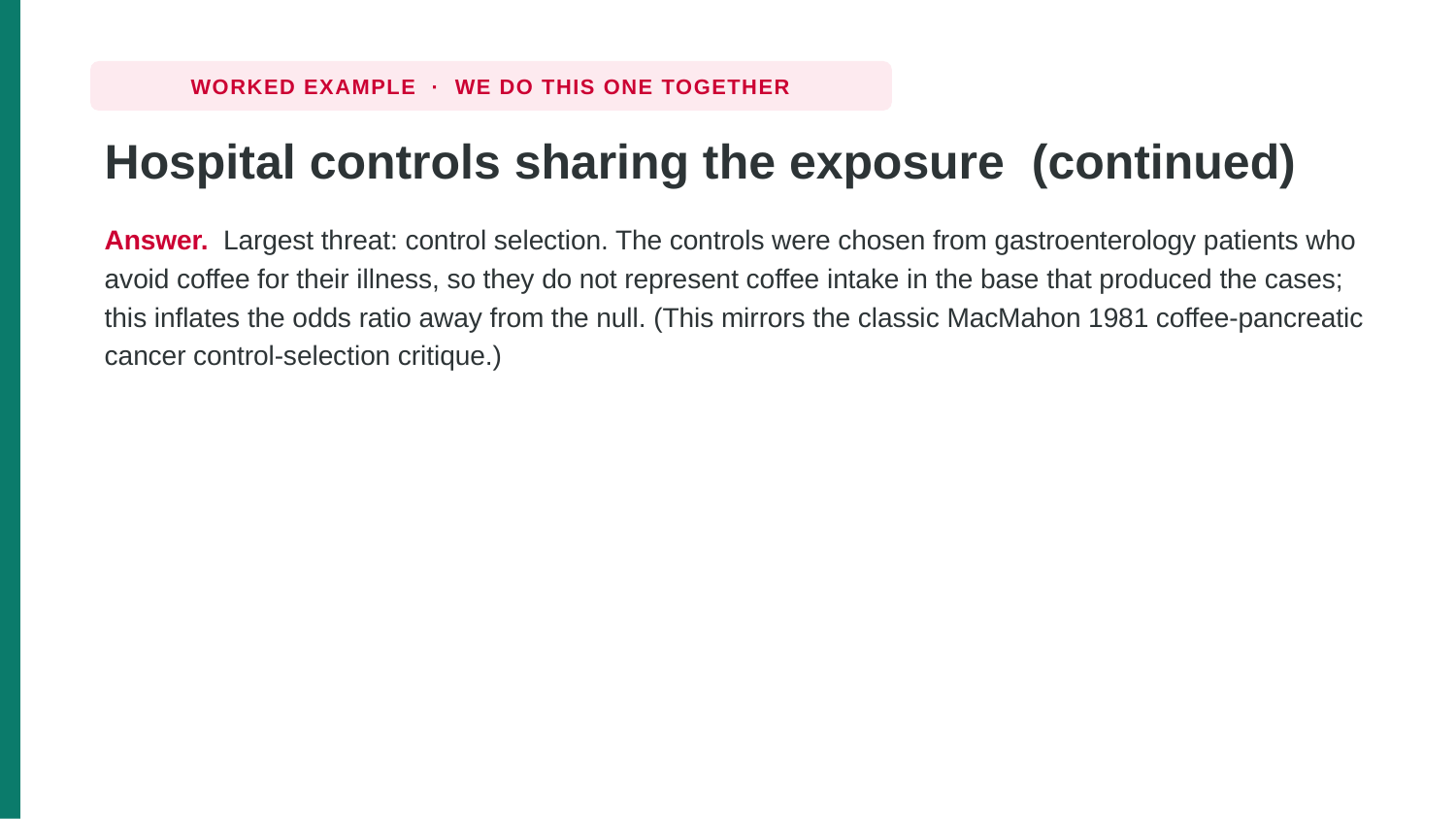

WORKED EXAMPLE  ·  WE DO THIS ONE TOGETHER
Hospital controls sharing the exposure  (continued)
Answer.  Largest threat: control selection. The controls were chosen from gastroenterology patients who avoid coffee for their illness, so they do not represent coffee intake in the base that produced the cases; this inflates the odds ratio away from the null. (This mirrors the classic MacMahon 1981 coffee-pancreatic cancer control-selection critique.)